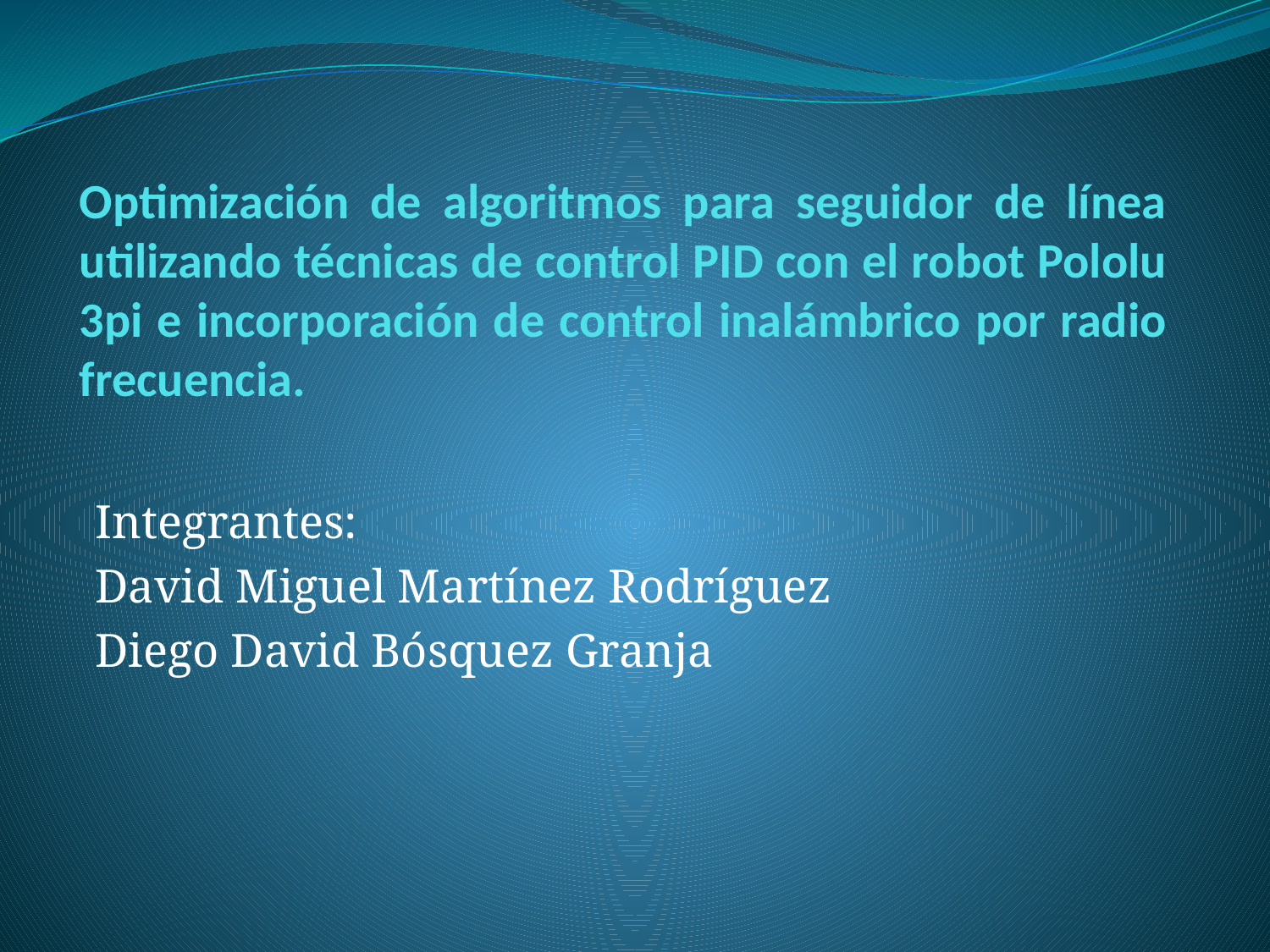

# Optimización de algoritmos para seguidor de línea utilizando técnicas de control PID con el robot Pololu 3pi e incorporación de control inalámbrico por radio frecuencia.
Integrantes:
David Miguel Martínez Rodríguez
Diego David Bósquez Granja